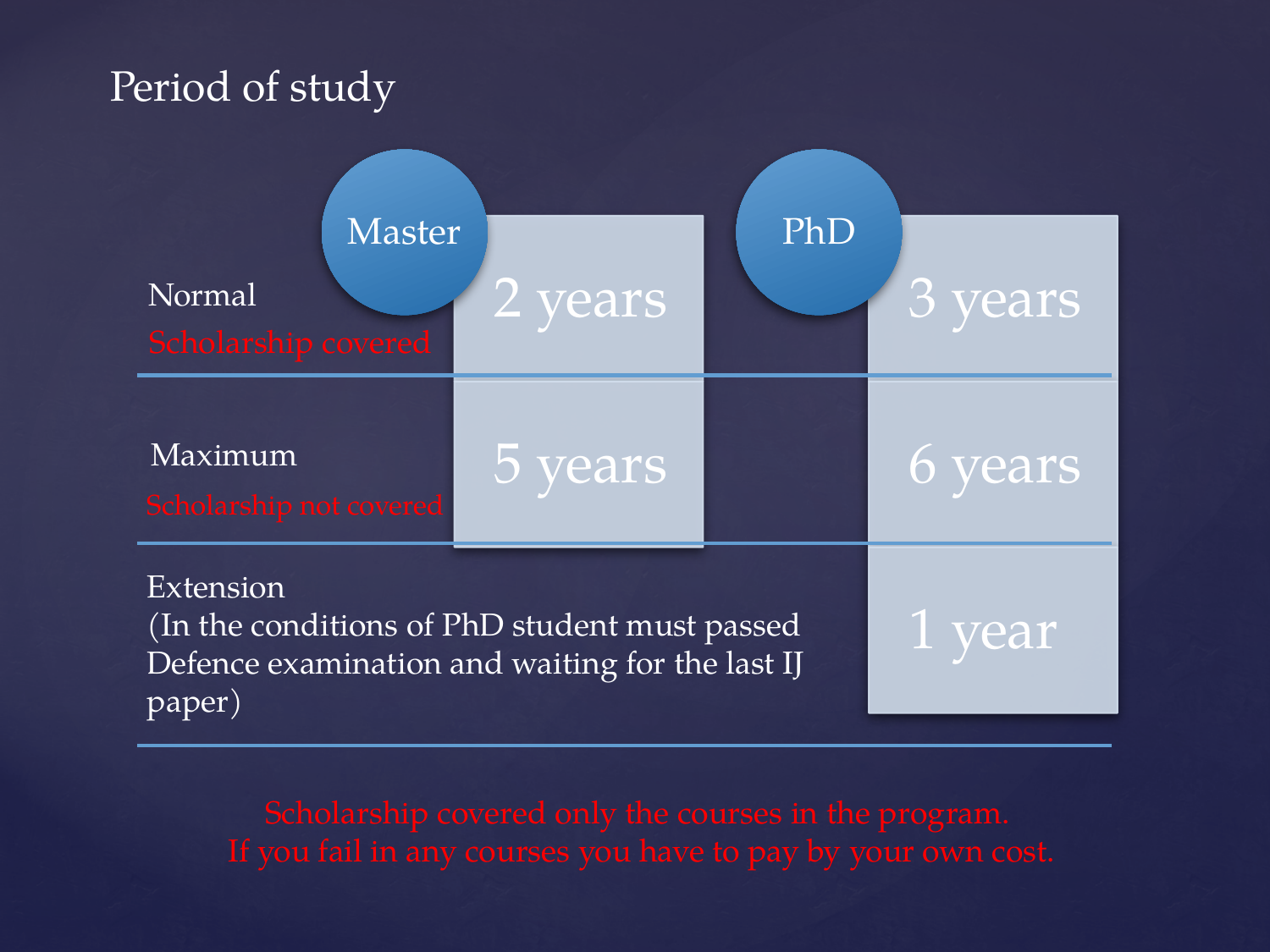

Period of study
2 years
5 years
Master
3 years
6 years
1 year
PhD
Normal
Scholarship covered
Maximum
Scholarship not covered
Extension
(In the conditions of PhD student must passed Defence examination and waiting for the last IJ paper)
Scholarship covered only the courses in the program.
If you fail in any courses you have to pay by your own cost.